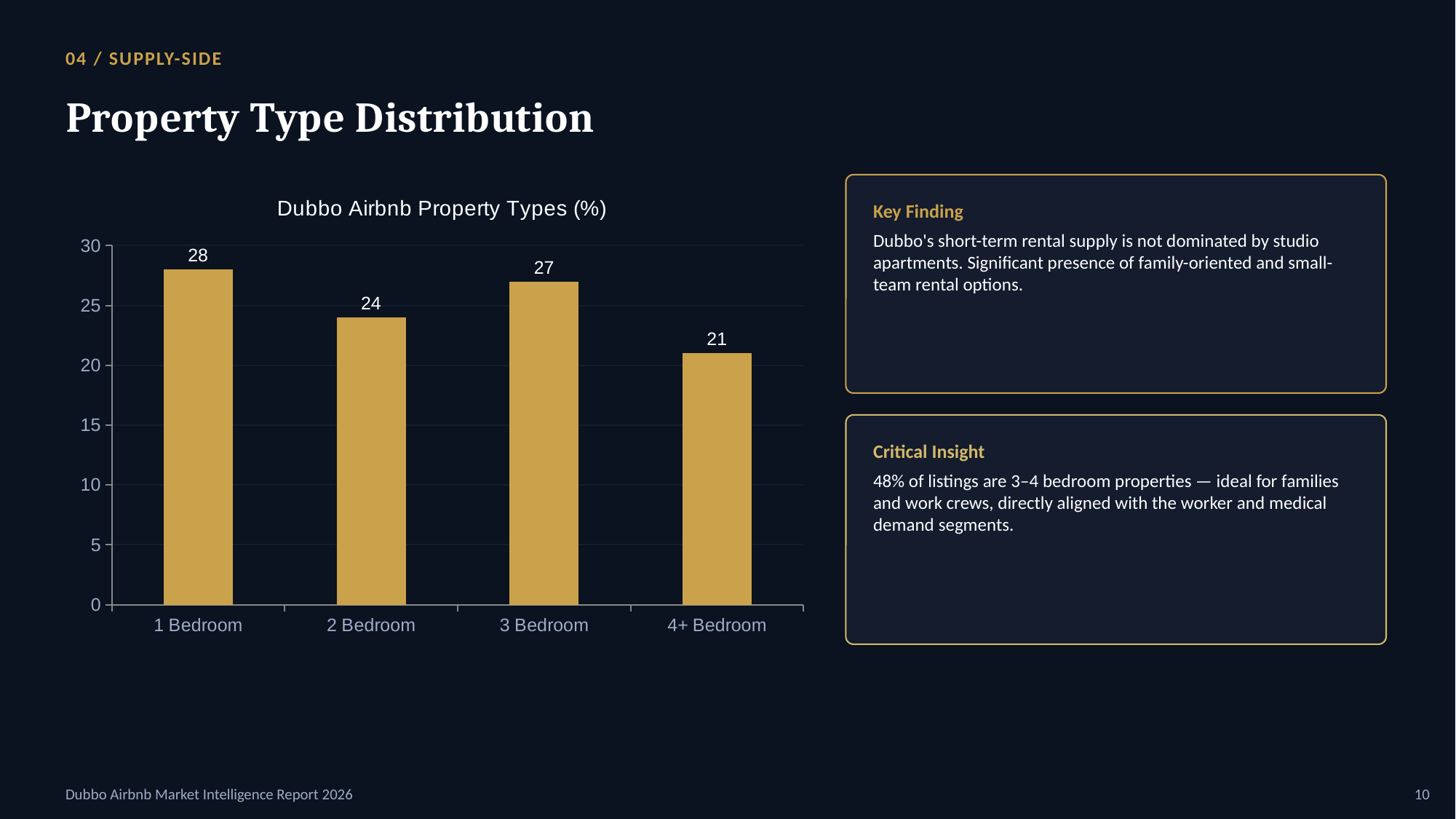

04 / SUPPLY-SIDE
Property Type Distribution

### Chart: Dubbo Airbnb Property Types (%)

| Category | Share of Listings |
|---|---|
| 1 Bedroom | 28.0 |
| 2 Bedroom | 24.0 |
| 3 Bedroom | 27.0 |
| 4+ Bedroom | 21.0 |
Key Finding
Dubbo's short-term rental supply is not dominated by studio apartments. Significant presence of family-oriented and small-team rental options.

Critical Insight
48% of listings are 3–4 bedroom properties — ideal for families and work crews, directly aligned with the worker and medical demand segments.
Dubbo Airbnb Market Intelligence Report 2026
10